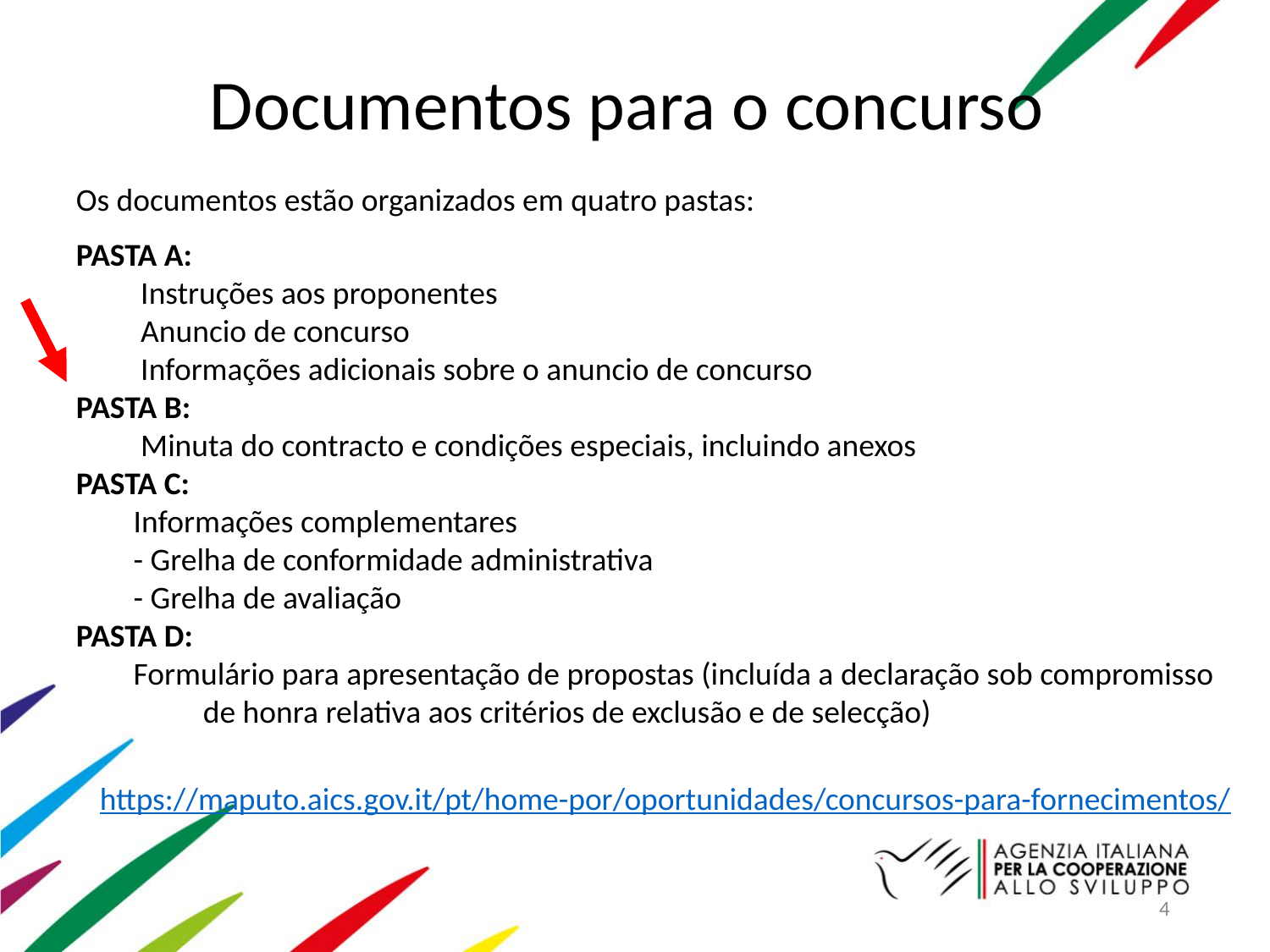

# Documentos para o concurso
Os documentos estão organizados em quatro pastas:

PASTA A:
         Instruções aos proponentes
         Anuncio de concurso
         Informações adicionais sobre o anuncio de concurso
PASTA B:
         Minuta do contracto e condições especiais, incluindo anexos
PASTA C:
        Informações complementares
        - Grelha de conformidade administrativa
        - Grelha de avaliação
PASTA D:
        Formulário para apresentação de propostas (incluída a declaração sob compromisso     	de honra relativa aos critérios de exclusão e de selecção)
https://maputo.aics.gov.it/pt/home-por/oportunidades/concursos-para-fornecimentos/
4